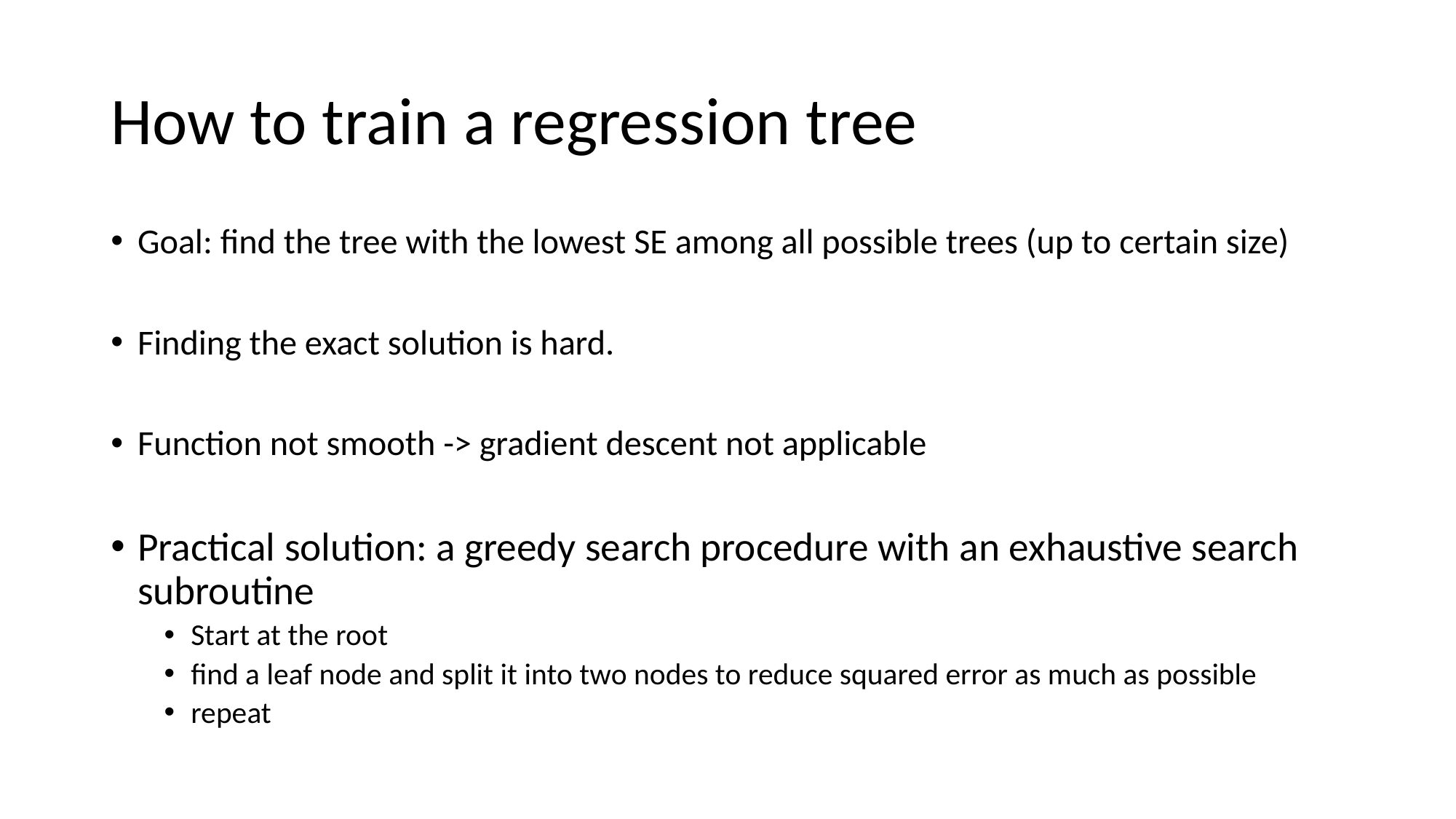

# How to train a regression tree
Goal: find the tree with the lowest SE among all possible trees (up to certain size)

Finding the exact solution is hard.

Function not smooth -> gradient descent not applicable

Practical solution: a greedy search procedure with an exhaustive search subroutine
Start at the root
find a leaf node and split it into two nodes to reduce squared error as much as possible
repeat